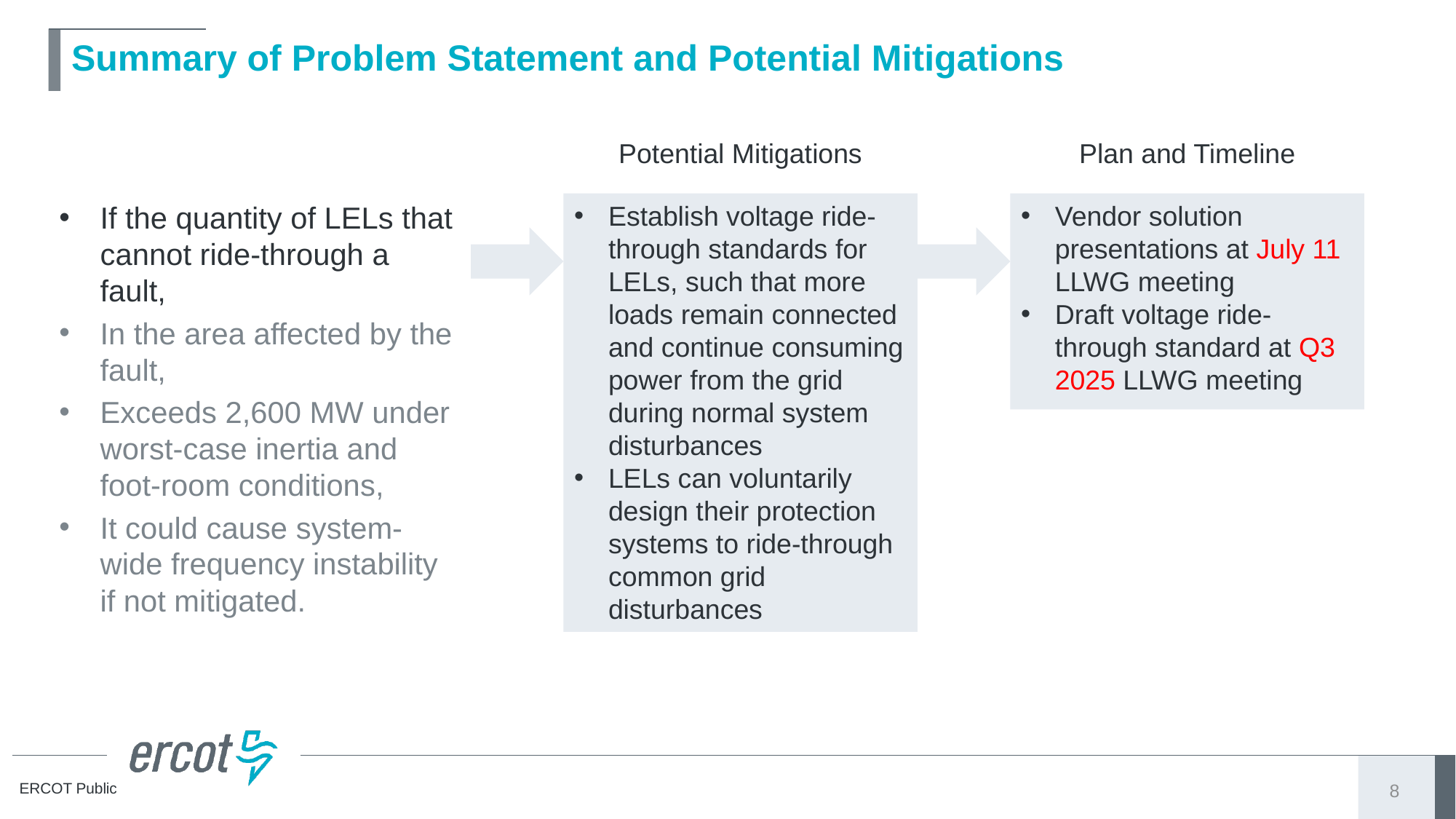

# Summary of Problem Statement and Potential Mitigations
Potential Mitigations
Plan and Timeline
If the quantity of LELs that cannot ride-through a fault,
In the area affected by the fault,
Exceeds 2,600 MW under worst-case inertia and foot-room conditions,
It could cause system-wide frequency instability if not mitigated.

Establish voltage ride-through standards for LELs, such that more loads remain connected and continue consuming power from the grid during normal system disturbances
LELs can voluntarily design their protection systems to ride-through common grid disturbances

Vendor solution presentations at July 11 LLWG meeting
Draft voltage ride-through standard at Q3 2025 LLWG meeting

8